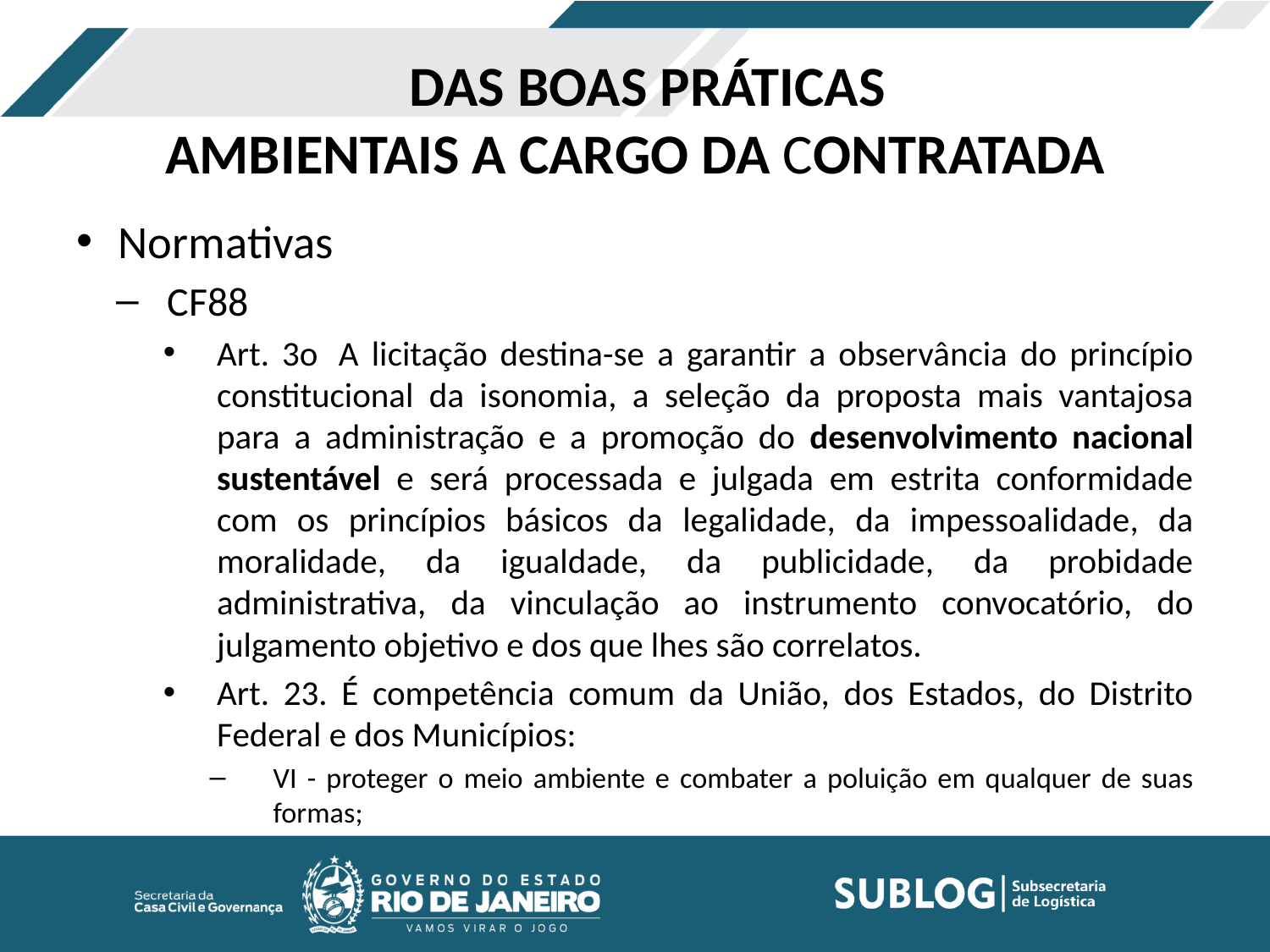

# DAS BOAS PRÁTICAS AMBIENTAIS A CARGO DA CONTRATADA
Normativas
CF88
Art. 3o  A licitação destina-se a garantir a observância do princípio constitucional da isonomia, a seleção da proposta mais vantajosa para a administração e a promoção do desenvolvimento nacional sustentável e será processada e julgada em estrita conformidade com os princípios básicos da legalidade, da impessoalidade, da moralidade, da igualdade, da publicidade, da probidade administrativa, da vinculação ao instrumento convocatório, do julgamento objetivo e dos que lhes são correlatos.
Art. 23. É competência comum da União, dos Estados, do Distrito Federal e dos Municípios:
VI - proteger o meio ambiente e combater a poluição em qualquer de suas formas;